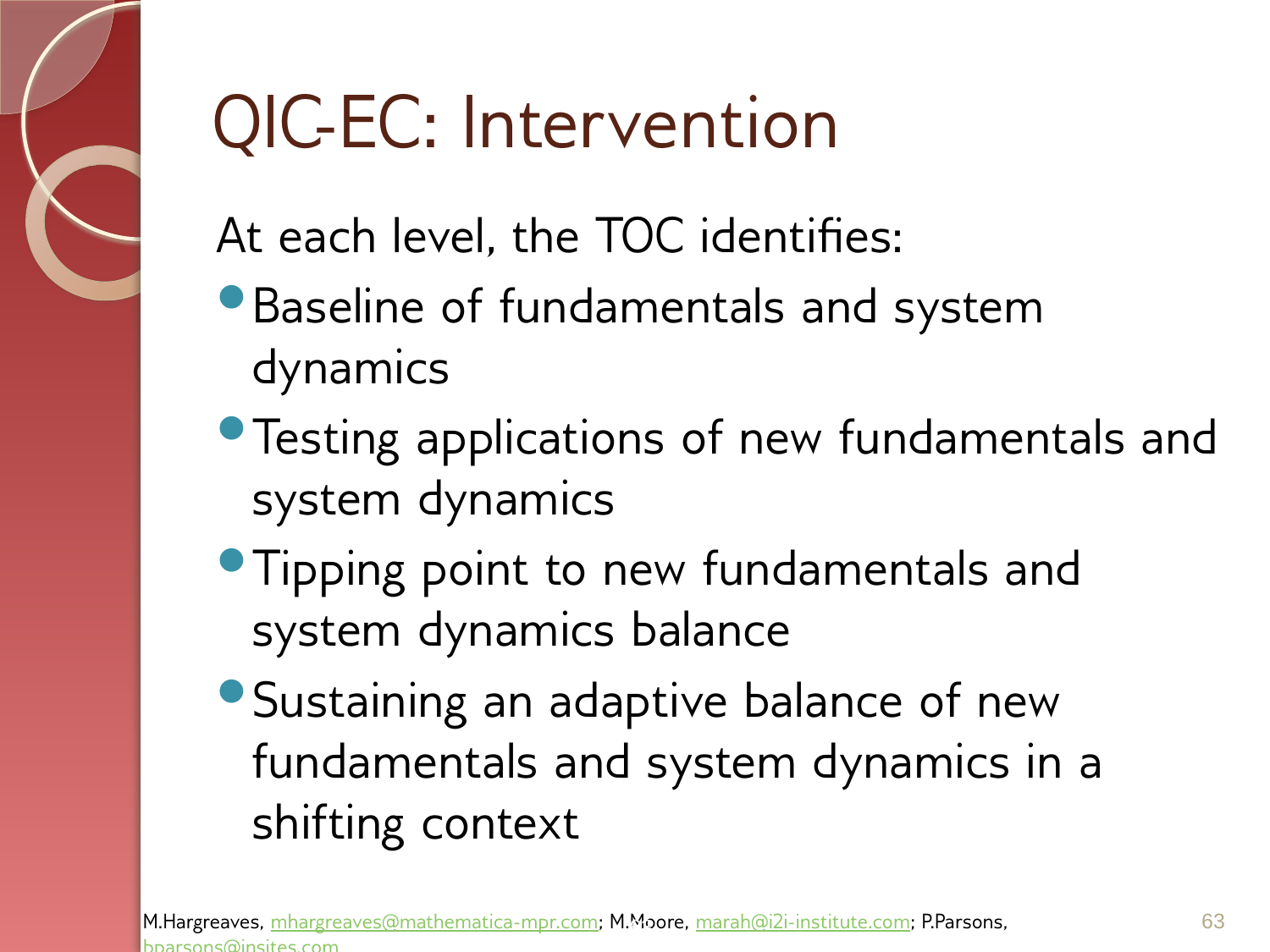

# QIC-EC: Intervention
At each level, the TOC identifies:
Baseline of fundamentals and system dynamics
Testing applications of new fundamentals and system dynamics
Tipping point to new fundamentals and system dynamics balance
Sustaining an adaptive balance of new fundamentals and system dynamics in a shifting context
63
63